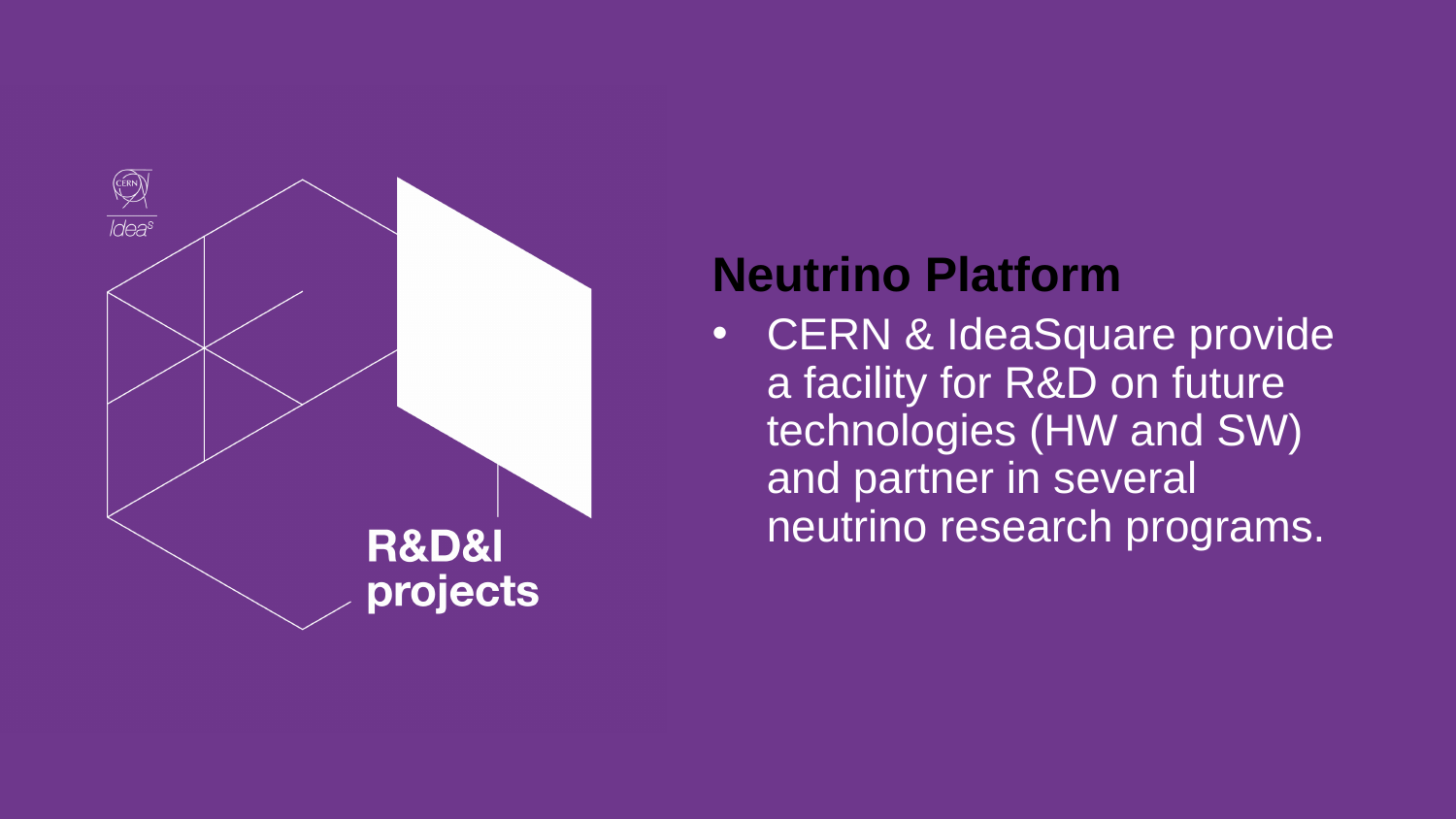

Neutrino Platform
CERN & IdeaSquare provide a facility for R&D on future technologies (HW and SW) and partner in several neutrino research programs.